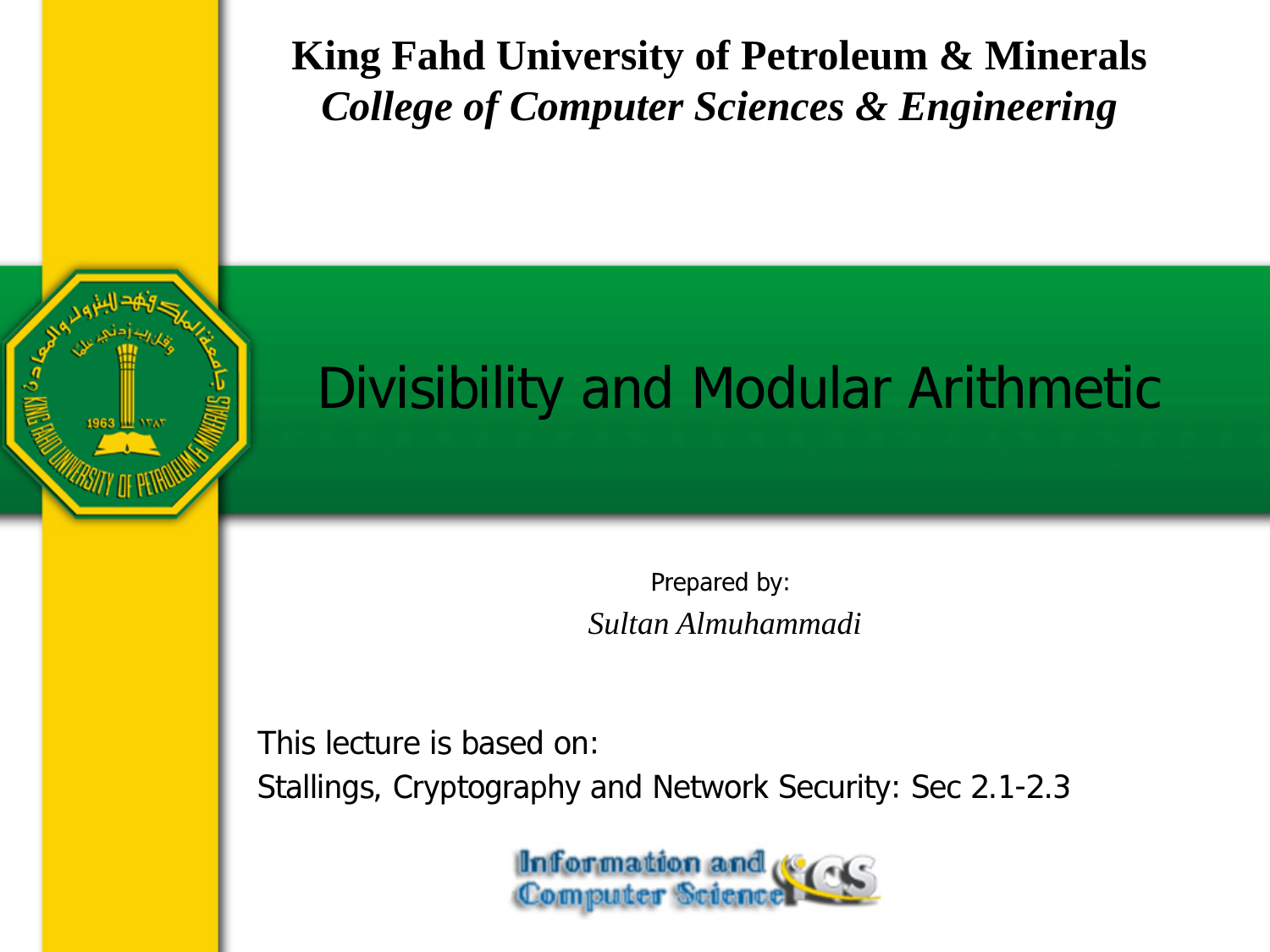

King Fahd University of Petroleum & Minerals
College of Computer Sciences & Engineering

# Divisibility and Modular Arithmetic

Prepared by:
Sultan Almuhammadi

This lecture is based on:
Stallings, Cryptography and Network Security: Sec 2.1-2.3